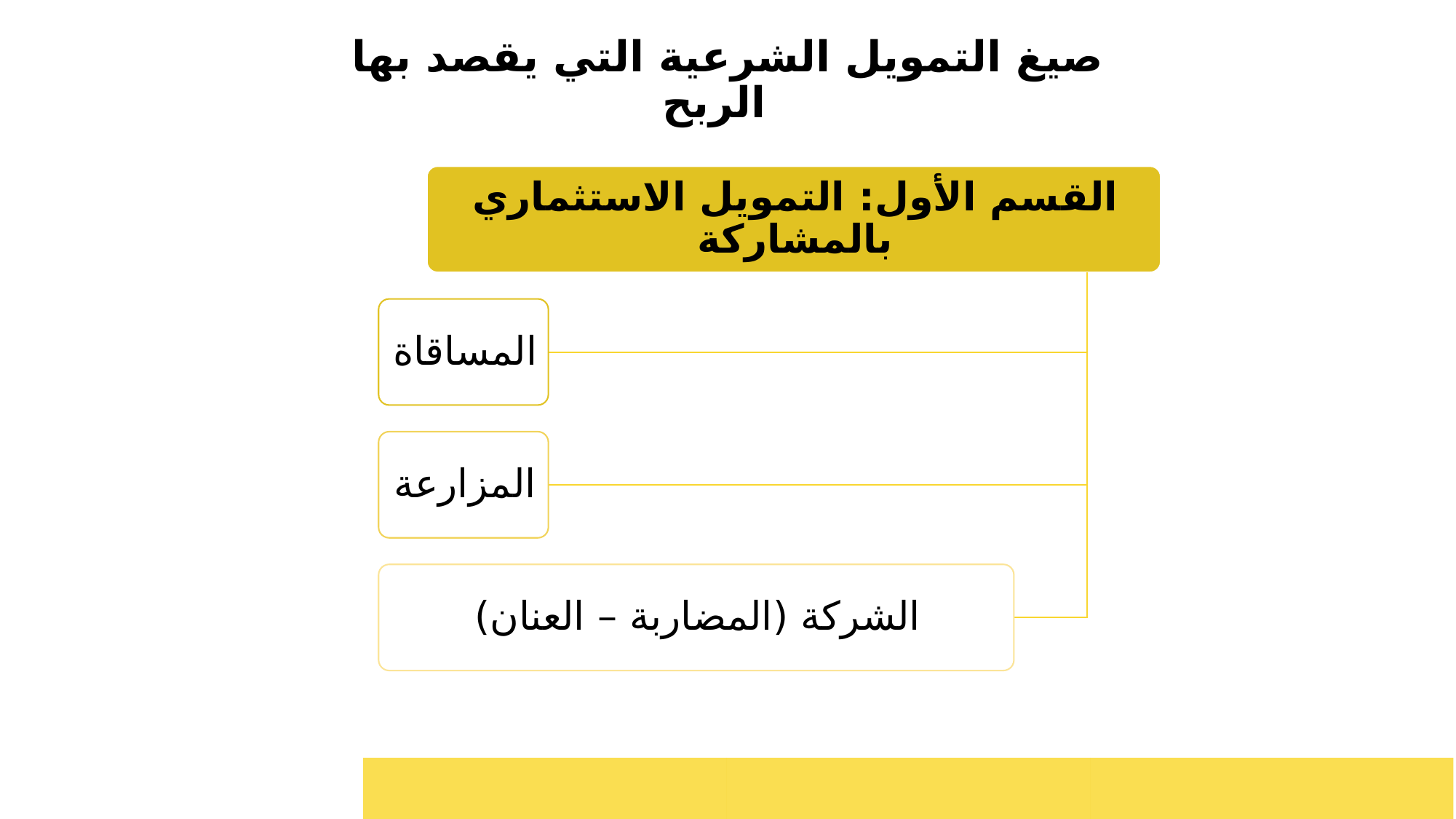

صيغ التمويل الشرعية التي يقصد بها الربح
القسم الأول: التمويل الاستثماري بالمشاركة
المساقاة
المزارعة
الشركة (المضاربة – العنان)